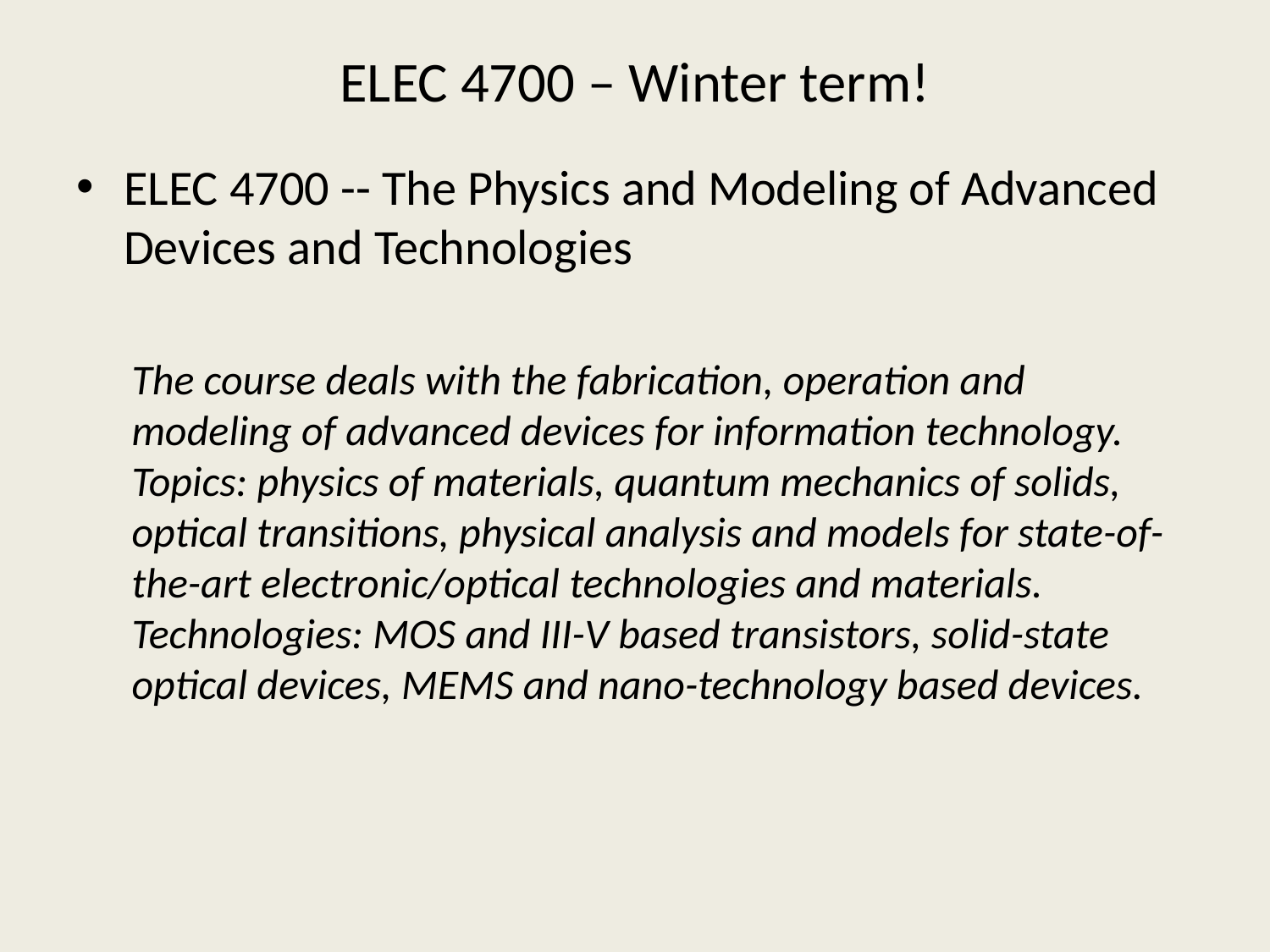

# ELEC 4700 – Winter term!
ELEC 4700 -- The Physics and Modeling of Advanced Devices and Technologies

The course deals with the fabrication, operation and modeling of advanced devices for information technology. Topics: physics of materials, quantum mechanics of solids, optical transitions, physical analysis and models for state-of-the-art electronic/optical technologies and materials. Technologies: MOS and III-V based transistors, solid-state optical devices, MEMS and nano-technology based devices.